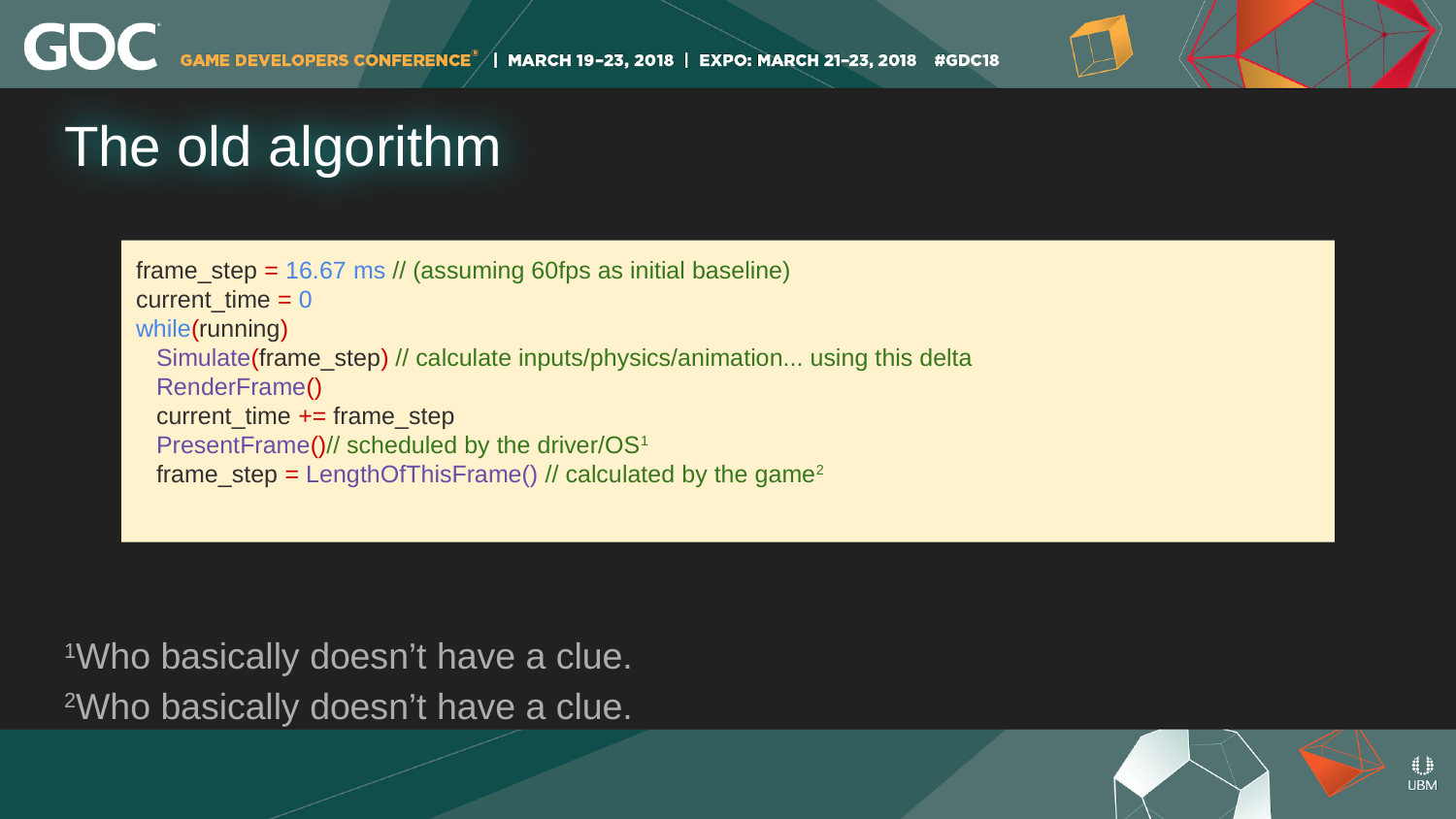

# The old algorithm
frame_step = 16.67 ms // (assuming 60fps as initial baseline)
current_time = 0
while(running)
   Simulate(frame_step) // calculate inputs/physics/animation... using this delta
   RenderFrame()
   current_time += frame_step
   PresentFrame()// scheduled by the driver/OS1
   frame_step = LengthOfThisFrame() // calculated by the game2
1Who basically doesn’t have a clue.
2Who basically doesn’t have a clue.